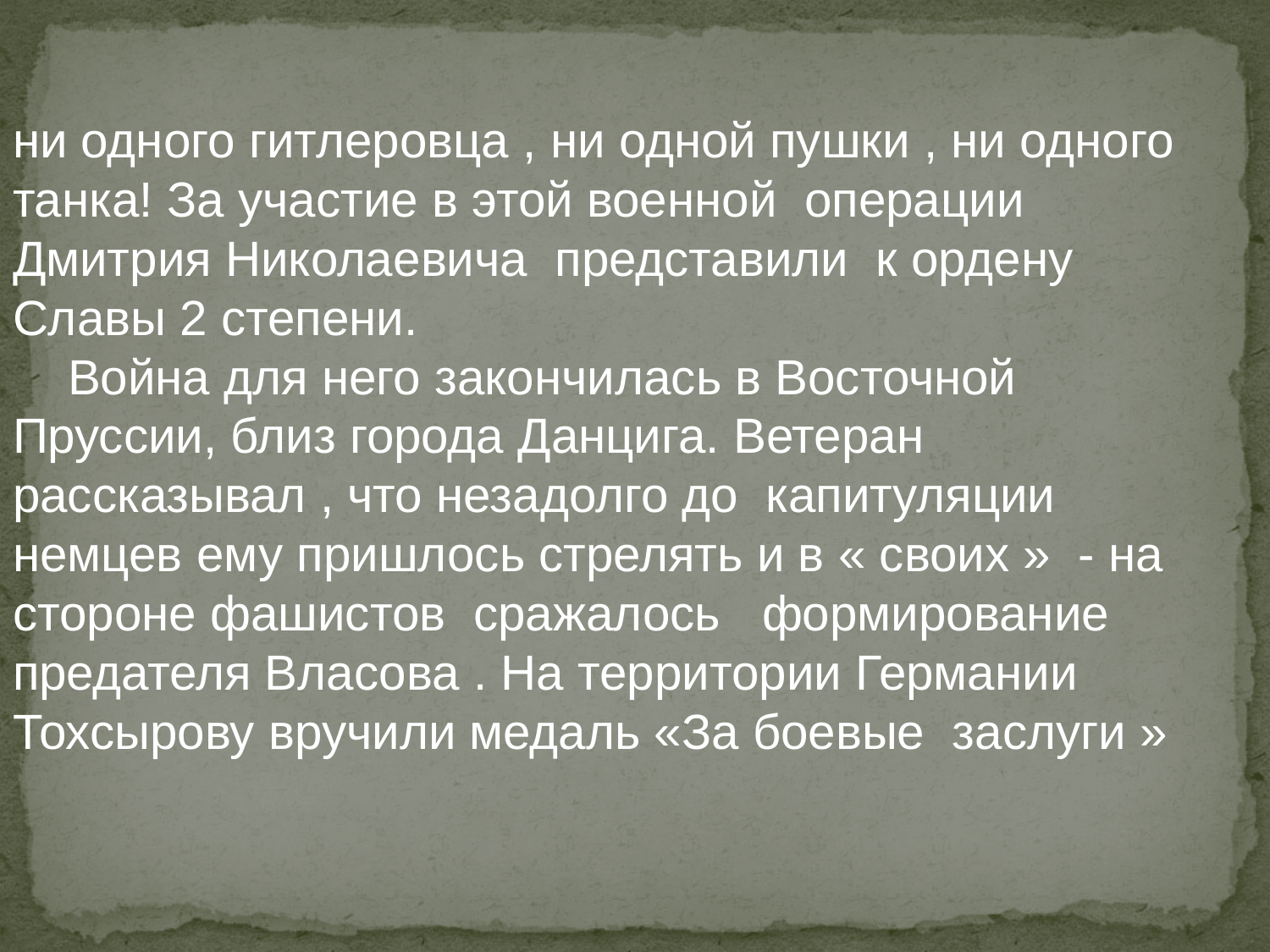

ни одного гитлеровца , ни одной пушки , ни одного танка! За участие в этой военной  операции Дмитрия Николаевича  представили  к ордену Славы 2 степени.
    Война для него закончилась в Восточной Пруссии, близ города Данцига. Ветеран рассказывал , что незадолго до  капитуляции немцев ему пришлось стрелять и в « своих »  - на стороне фашистов  сражалось   формирование  предателя Власова . На территории Германии  Тохсырову вручили медаль «За боевые  заслуги »